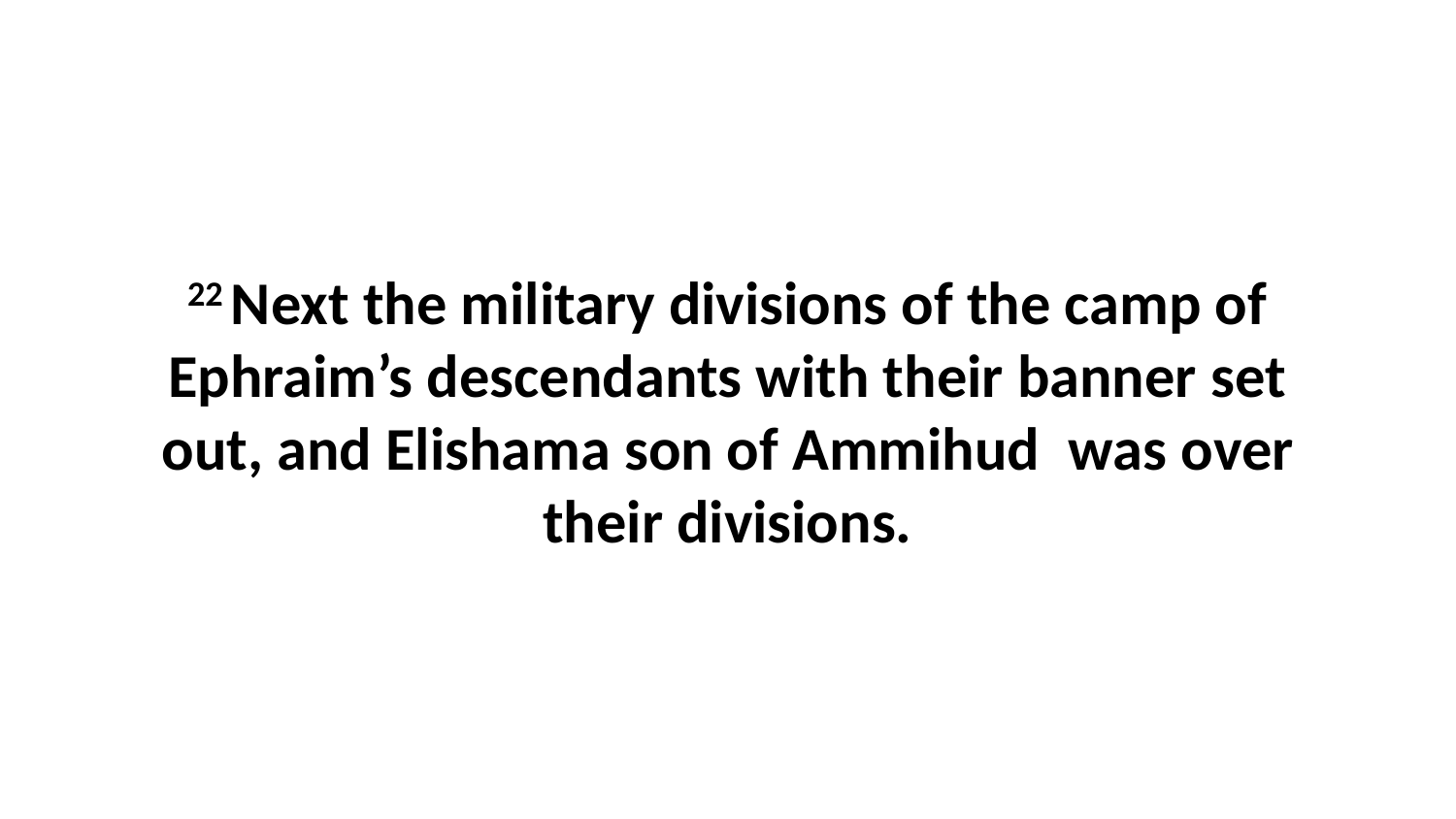

22 Next the military divisions of the camp of Ephraim’s descendants with their banner set out, and Elishama son of Ammihud  was over their divisions.